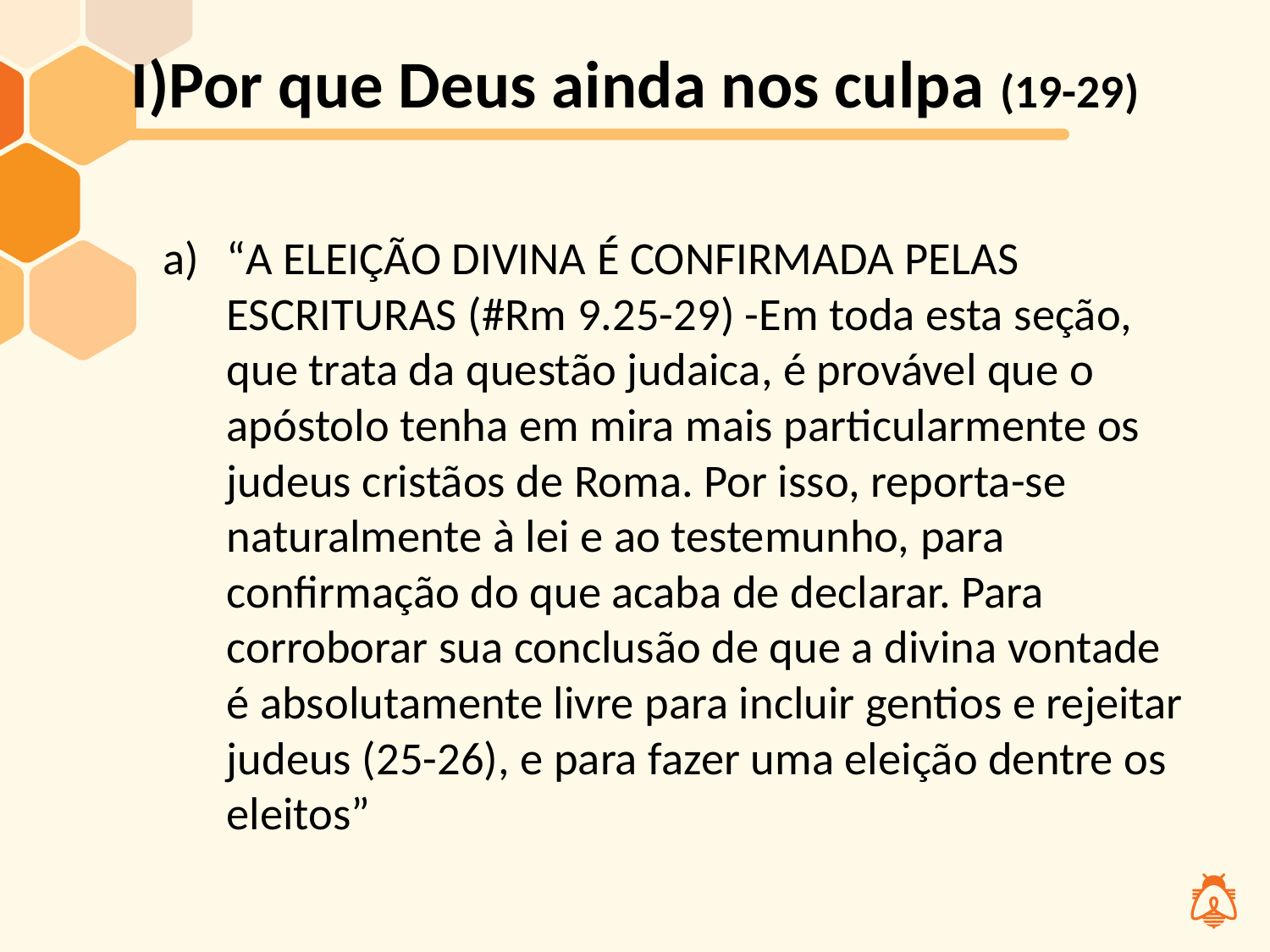

# I)Por que Deus ainda nos culpa (19-29)
“A ELEIÇÃO DIVINA É CONFIRMADA PELAS ESCRITURAS (#Rm 9.25-29) -Em toda esta seção, que trata da questão judaica, é provável que o apóstolo tenha em mira mais particularmente os judeus cristãos de Roma. Por isso, reporta-se naturalmente à lei e ao testemunho, para confirmação do que acaba de declarar. Para corroborar sua conclusão de que a divina vontade é absolutamente livre para incluir gentios e rejeitar judeus (25-26), e para fazer uma eleição dentre os eleitos”